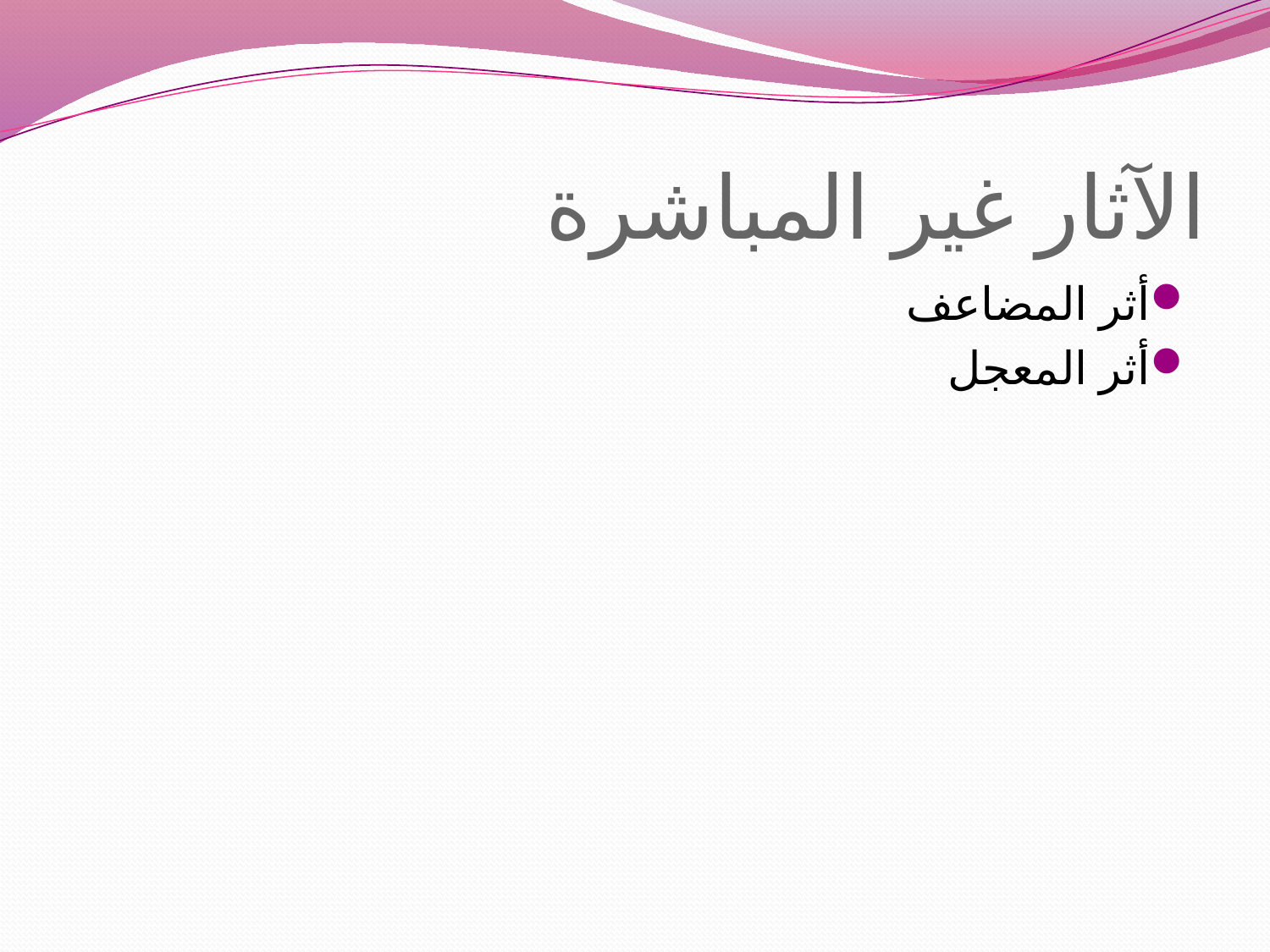

# الآثار غير المباشرة
أثر المضاعف
أثر المعجل